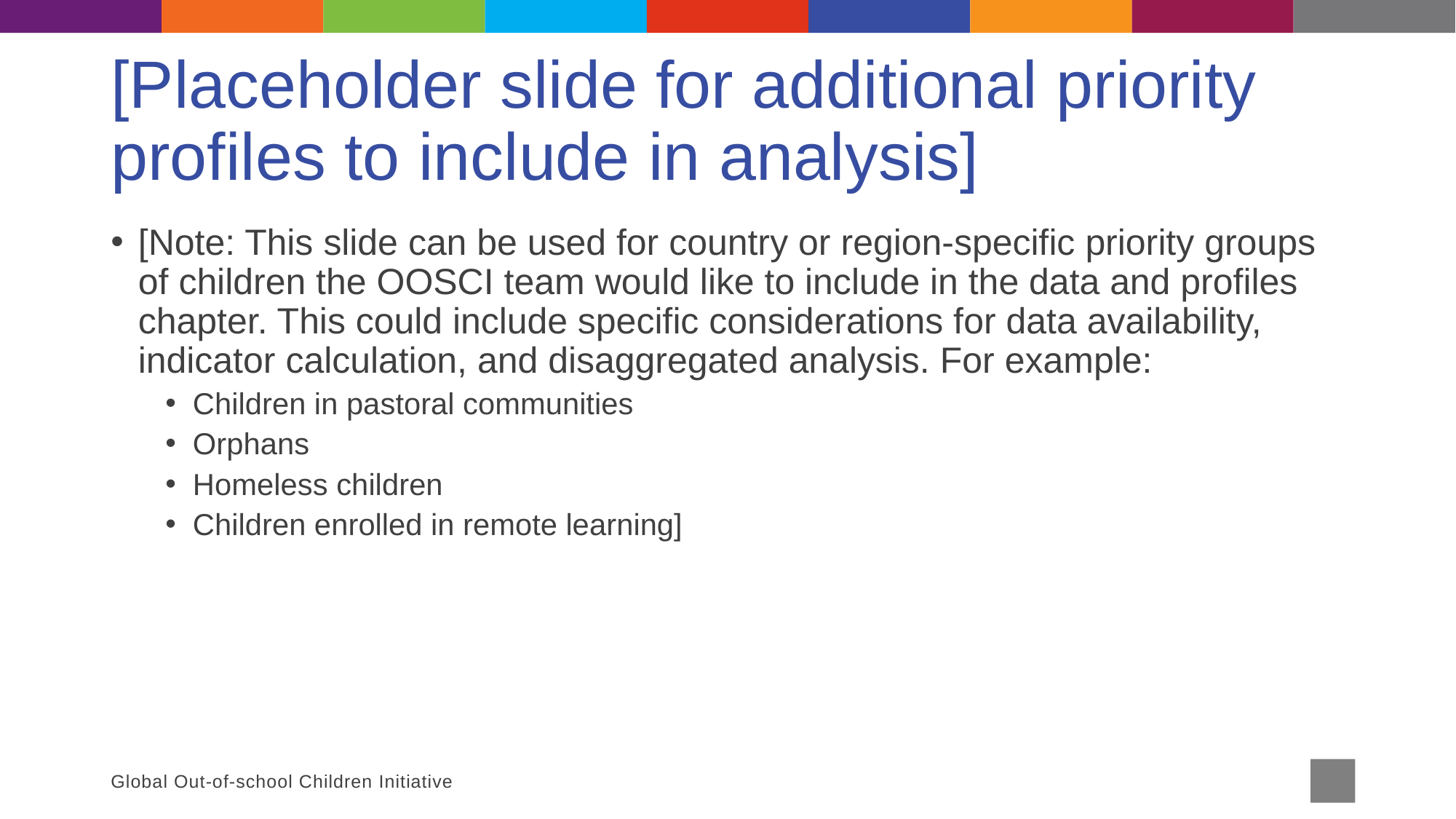

# [Placeholder slide for additional priority profiles to include in analysis]
[Note: This slide can be used for country or region-specific priority groups of children the OOSCI team would like to include in the data and profiles chapter. This could include specific considerations for data availability, indicator calculation, and disaggregated analysis. For example:
Children in pastoral communities
Orphans
Homeless children
Children enrolled in remote learning]
Global Out-of-school Children Initiative
31